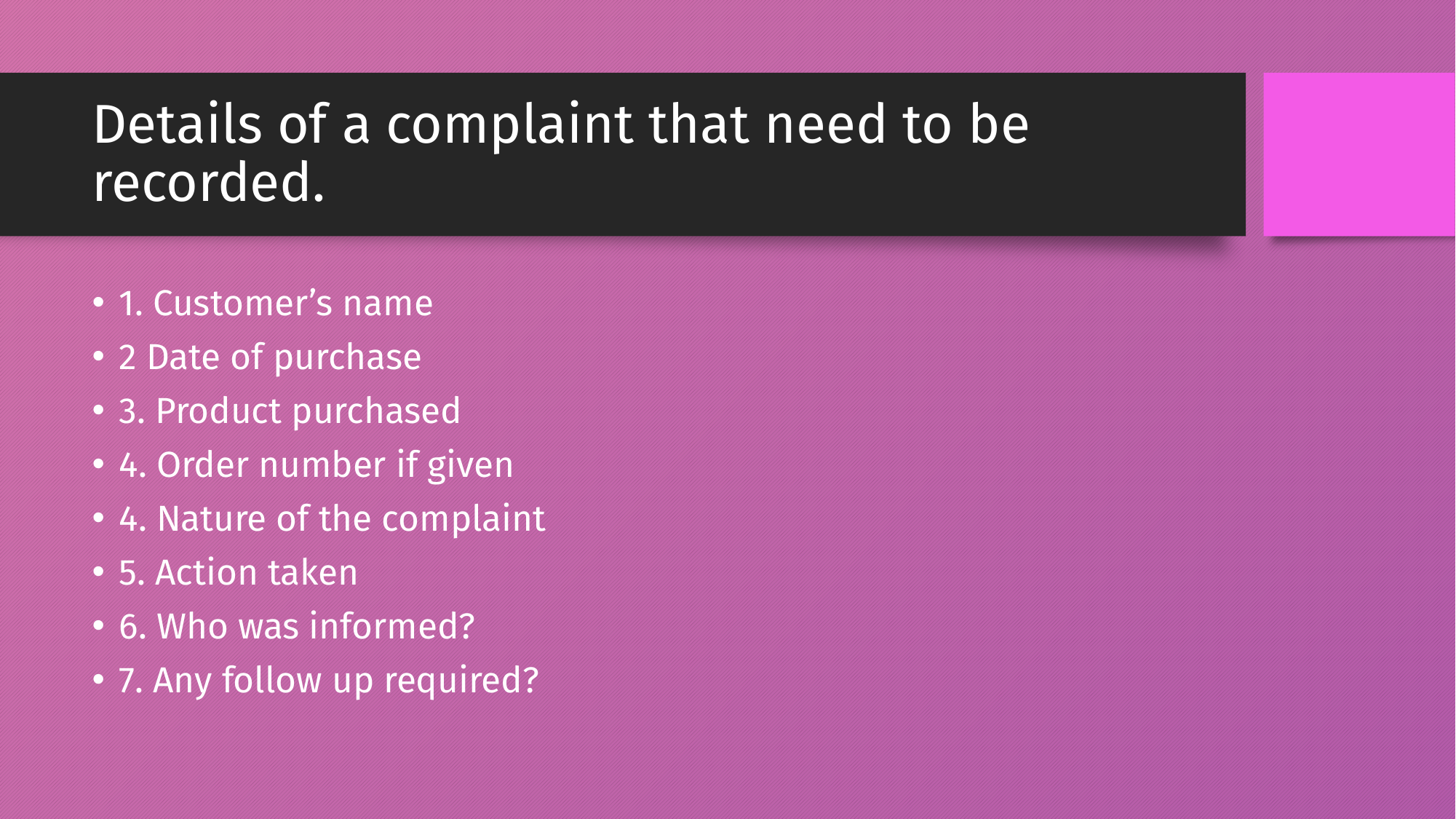

# Details of a complaint that need to be recorded.
1. Customer’s name
2 Date of purchase
3. Product purchased
4. Order number if given
4. Nature of the complaint
5. Action taken
6. Who was informed?
7. Any follow up required?